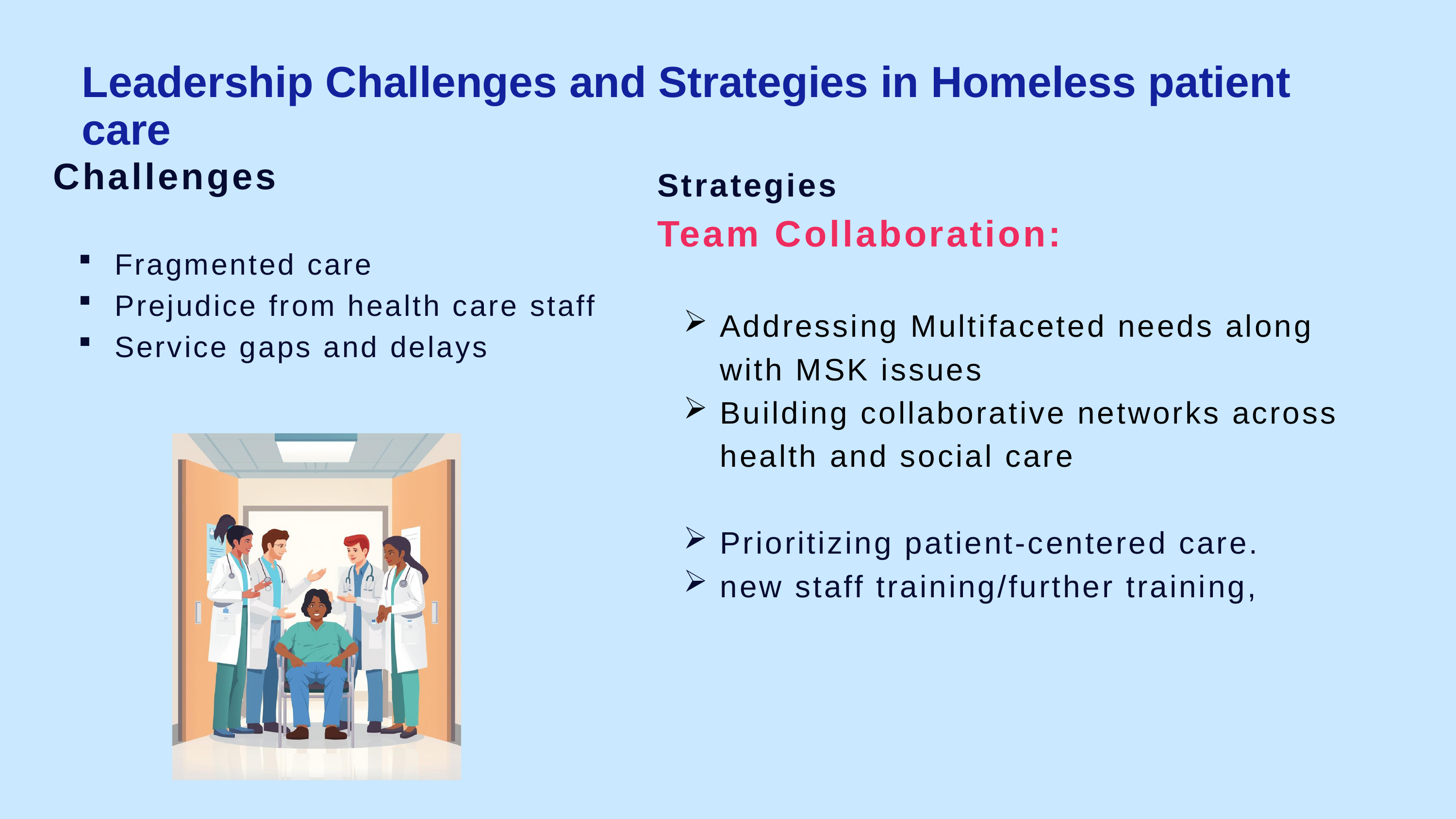

Leadership Challenges and Strategies in Homeless patient care
Challenges

Fragmented care
Prejudice from health care staff
Service gaps and delays

Strategies
Team Collaboration:

Addressing Multifaceted needs along with MSK issues
Building collaborative networks across health and social care

Prioritizing patient-centered care.
new staff training/further training,